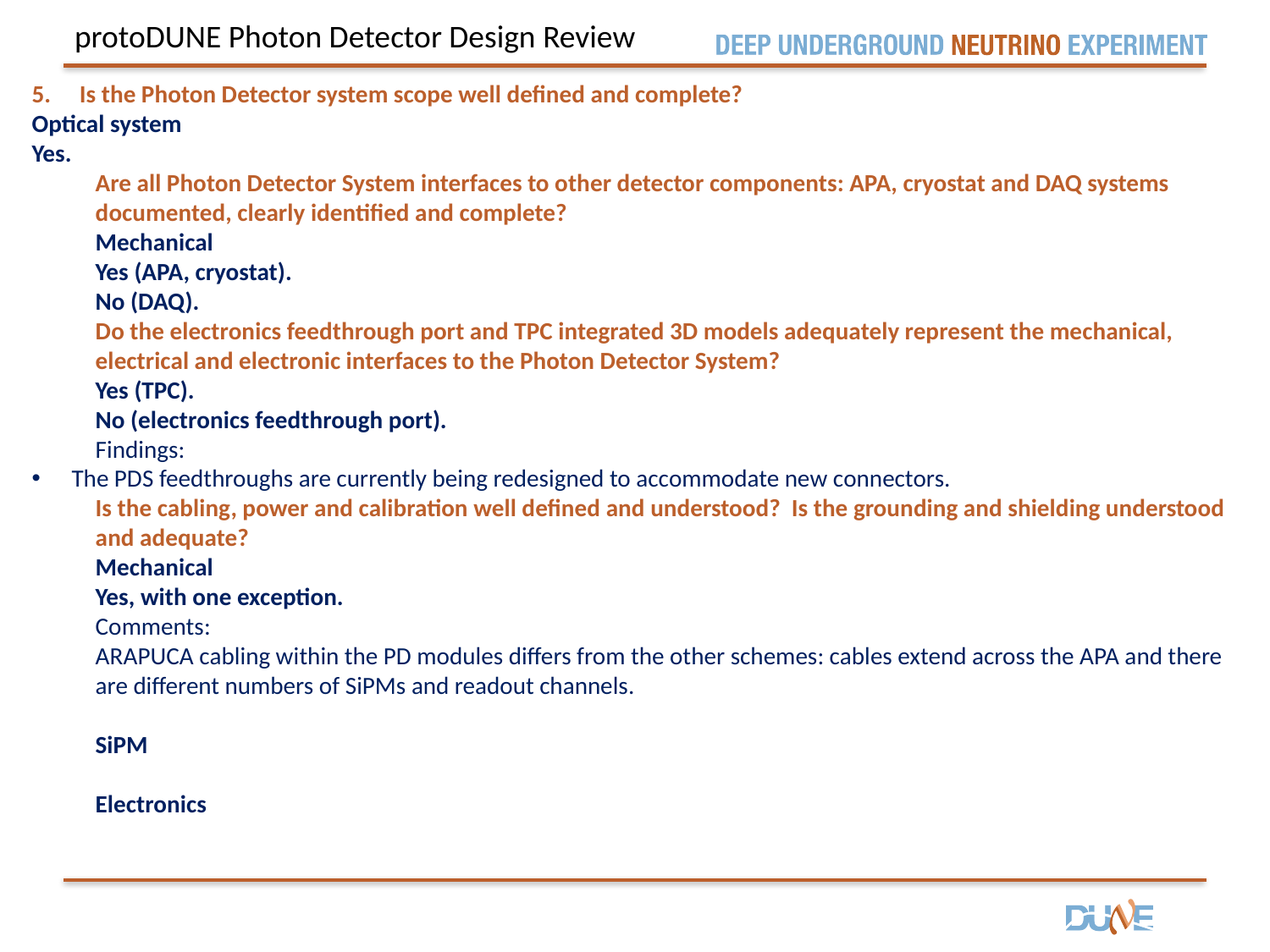

protoDUNE Photon Detector Design Review
Is the Photon Detector system scope well defined and complete?
Optical system
Yes.
Are all Photon Detector System interfaces to other detector components: APA, cryostat and DAQ systems documented, clearly identified and complete?
Mechanical
Yes (APA, cryostat).
No (DAQ).
Do the electronics feedthrough port and TPC integrated 3D models adequately represent the mechanical, electrical and electronic interfaces to the Photon Detector System?
Yes (TPC).
No (electronics feedthrough port).
Findings:
The PDS feedthroughs are currently being redesigned to accommodate new connectors.
Is the cabling, power and calibration well defined and understood?  Is the grounding and shielding understood and adequate?
Mechanical
Yes, with one exception.
Comments:
ARAPUCA cabling within the PD modules differs from the other schemes: cables extend across the APA and there are different numbers of SiPMs and readout channels.

SiPM

Electronics